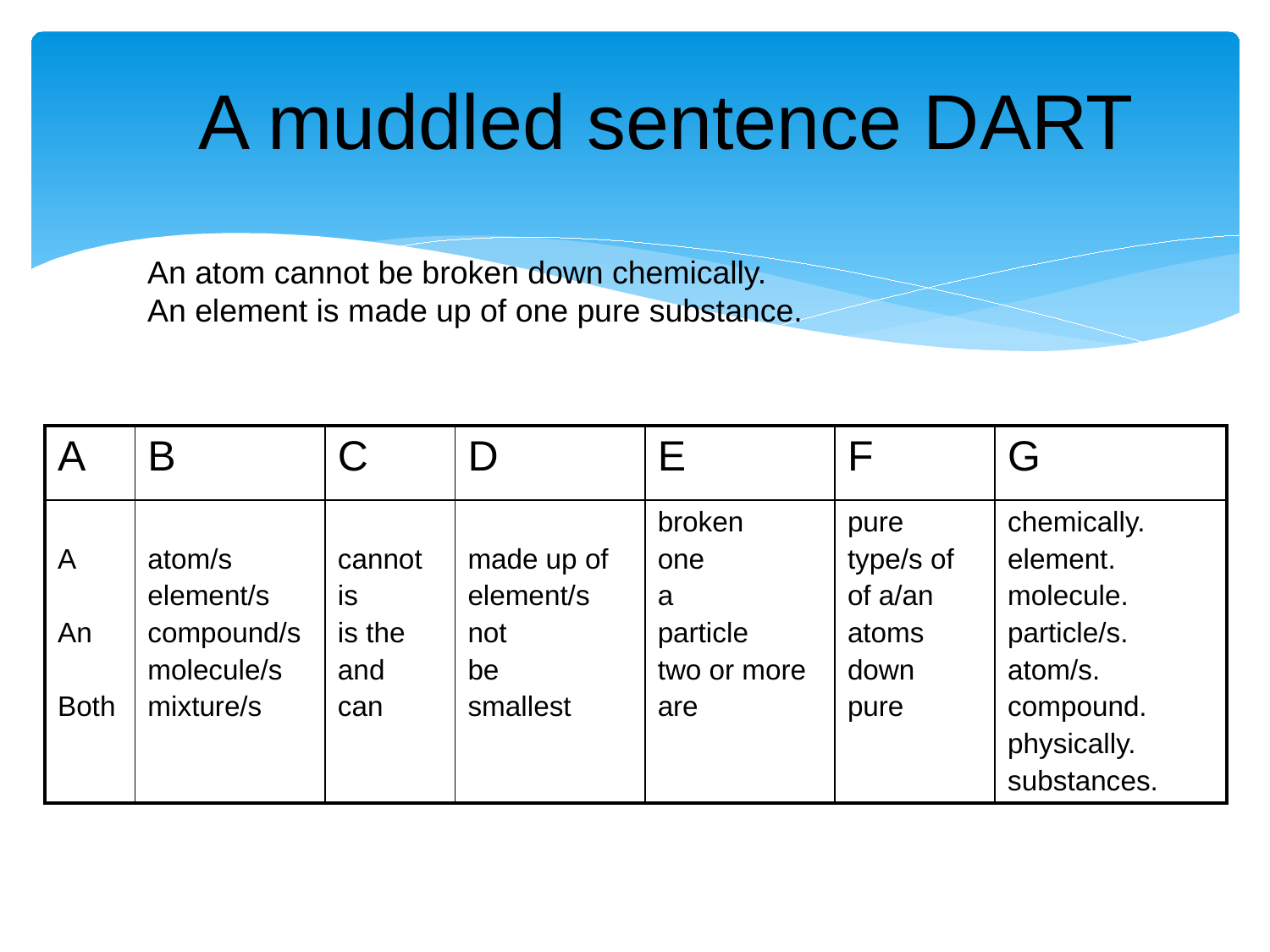

A muddled sentence DART
An atom cannot be broken down chemically.
An element is made up of one pure substance.
| A | B | C | D | E | F | G |
| --- | --- | --- | --- | --- | --- | --- |
| A An Both | atom/s element/s compound/s molecule/s mixture/s | cannot is is the and can | made up of element/s not be smallest | broken one a particle two or more are | pure type/s of of a/an atoms down pure | chemically. element. molecule. particle/s. atom/s. compound. physically. substances. |